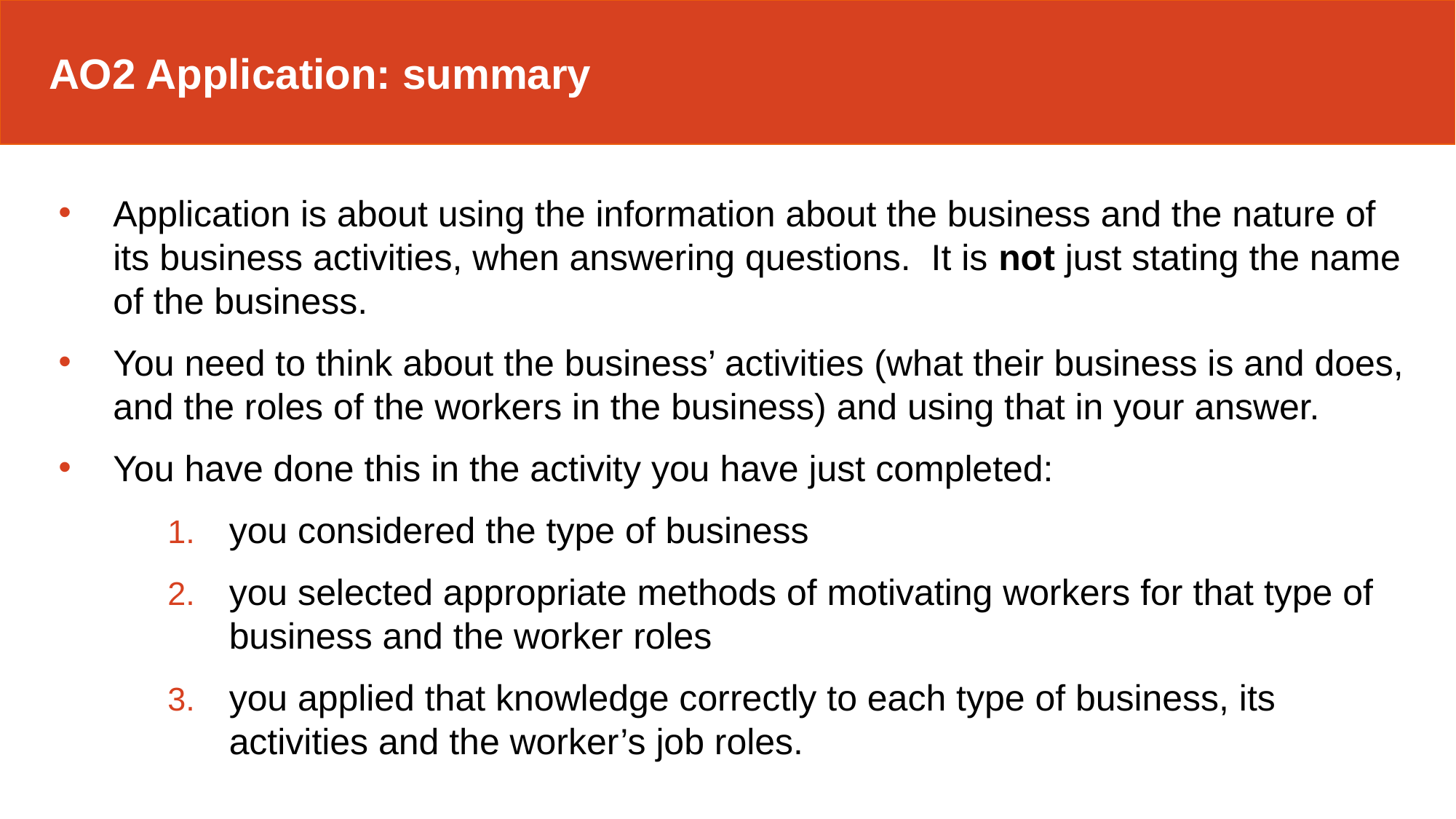

AO2 Application: summary
Application is about using the information about the business and the nature of its business activities, when answering questions.  It is not just stating the name of the business.
You need to think about the business’ activities (what their business is and does, and the roles of the workers in the business) and using that in your answer.
You have done this in the activity you have just completed:
you considered the type of business
you selected appropriate methods of motivating workers for that type of business and the worker roles
you applied that knowledge correctly to each type of business, its activities and the worker’s job roles.